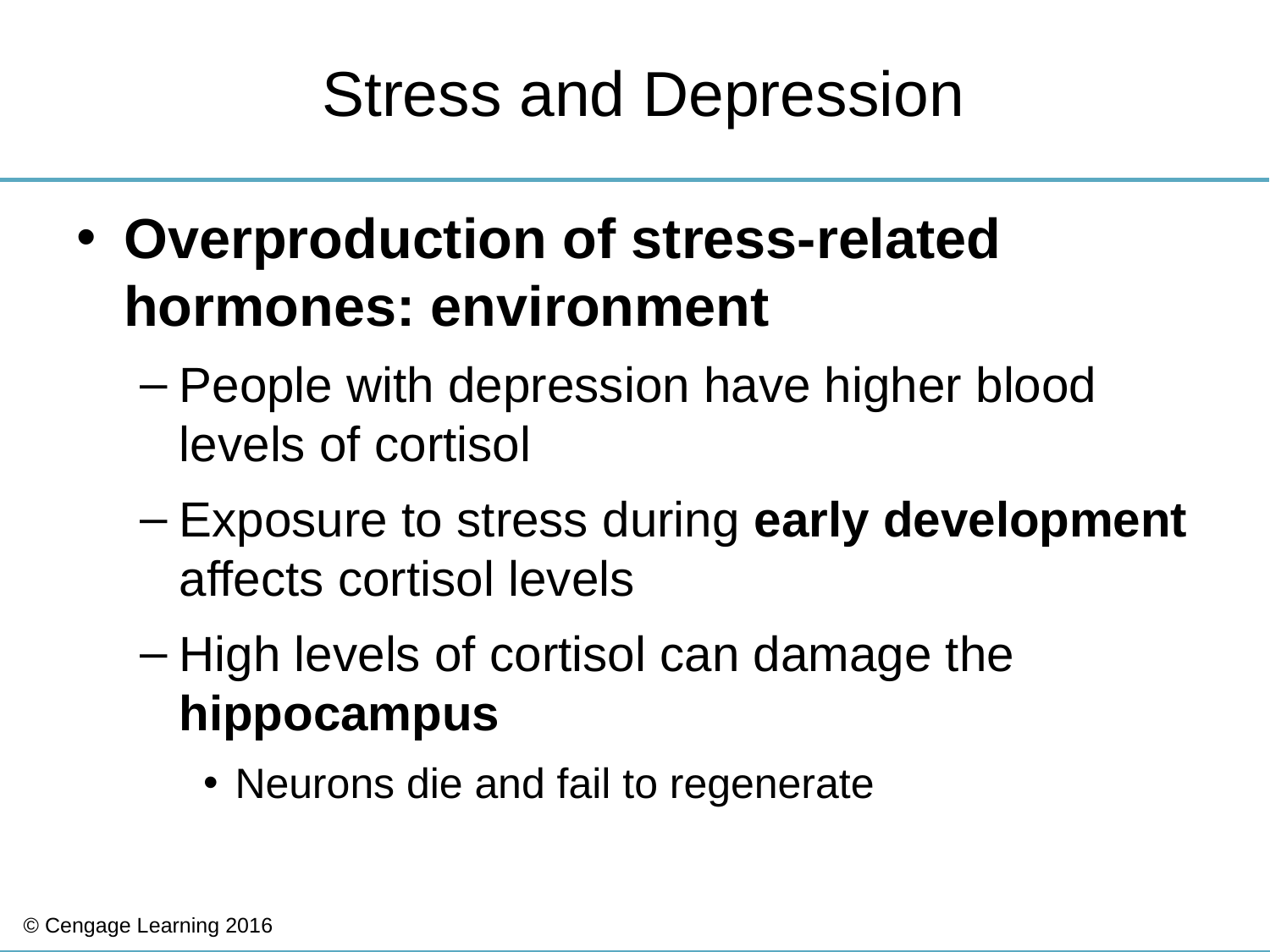

# Stress and Depression
Overproduction of stress-related hormones: environment
People with depression have higher blood levels of cortisol
Exposure to stress during early development affects cortisol levels
High levels of cortisol can damage the hippocampus
Neurons die and fail to regenerate